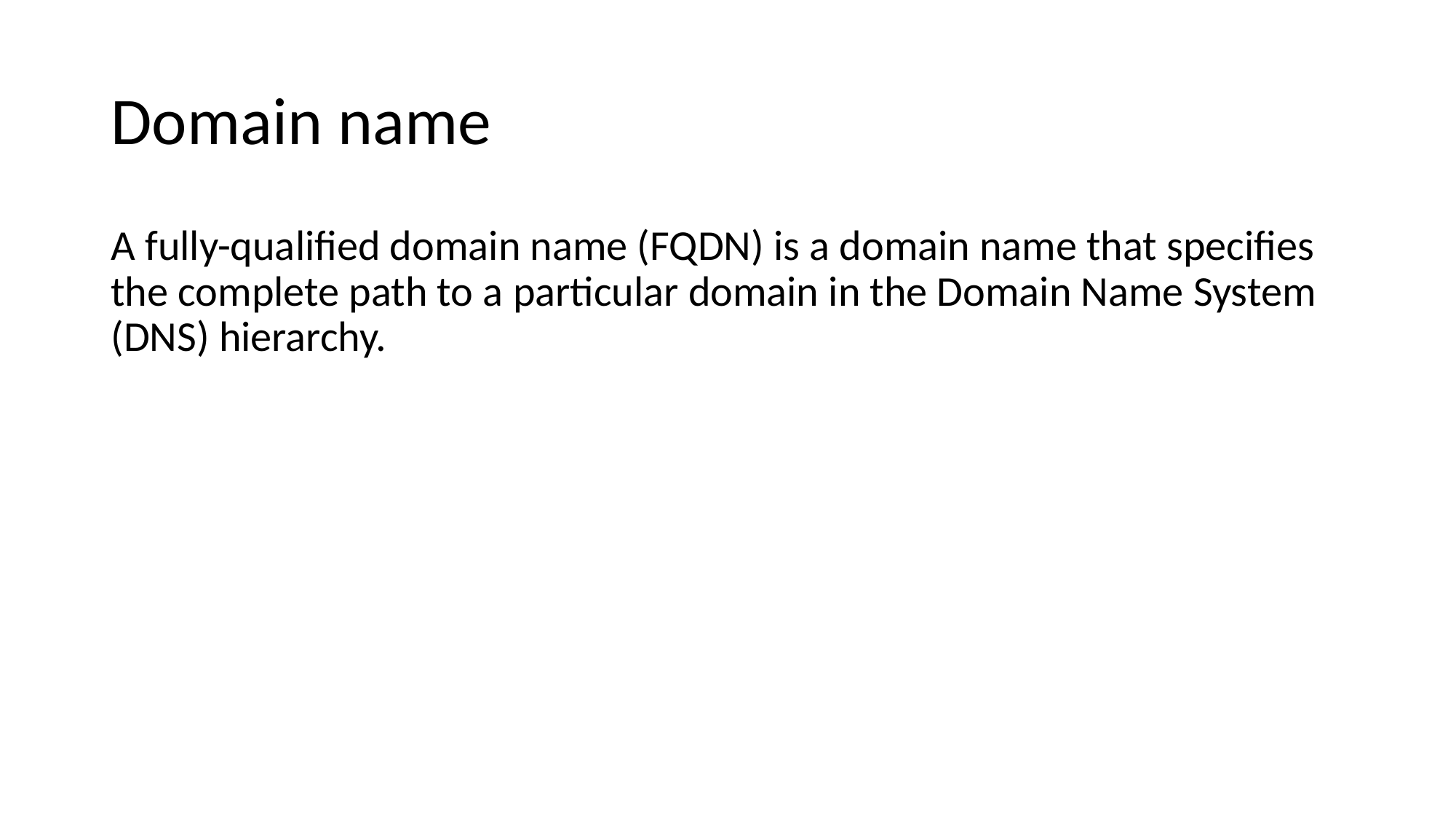

# Domain name
A fully-qualified domain name (FQDN) is a domain name that specifies the complete path to a particular domain in the Domain Name System (DNS) hierarchy.